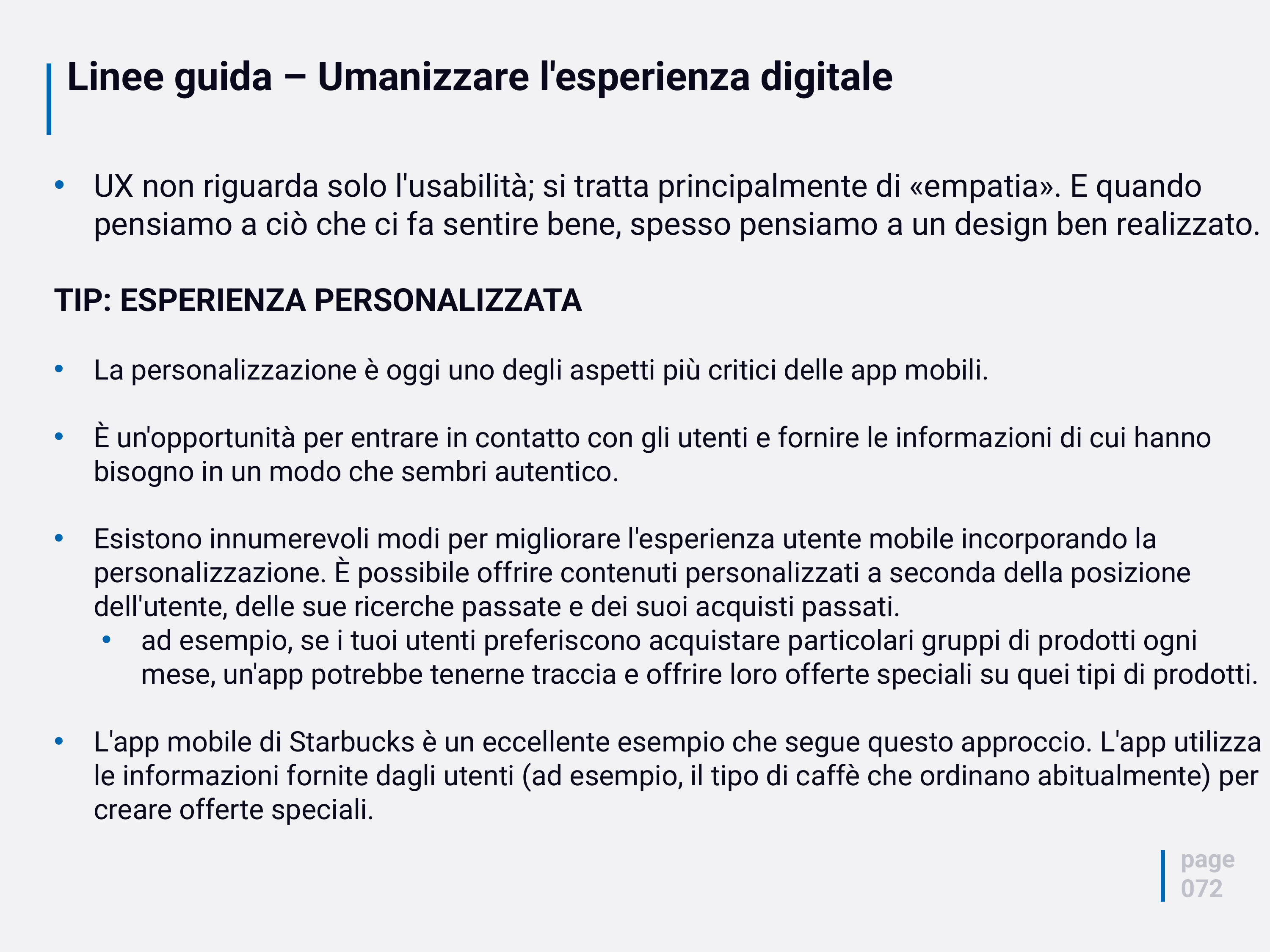

# Linee guida – Umanizzare l'esperienza digitale
UX non riguarda solo l'usabilità; si tratta principalmente di «empatia». E quando pensiamo a ciò che ci fa sentire bene, spesso pensiamo a un design ben realizzato.

TIP: ESPERIENZA PERSONALIZZATA

La personalizzazione è oggi uno degli aspetti più critici delle app mobili.

È un'opportunità per entrare in contatto con gli utenti e fornire le informazioni di cui hanno bisogno in un modo che sembri autentico.

Esistono innumerevoli modi per migliorare l'esperienza utente mobile incorporando la personalizzazione. È possibile offrire contenuti personalizzati a seconda della posizione dell'utente, delle sue ricerche passate e dei suoi acquisti passati.
ad esempio, se i tuoi utenti preferiscono acquistare particolari gruppi di prodotti ogni mese, un'app potrebbe tenerne traccia e offrire loro offerte speciali su quei tipi di prodotti.

L'app mobile di Starbucks è un eccellente esempio che segue questo approccio. L'app utilizza le informazioni fornite dagli utenti (ad esempio, il tipo di caffè che ordinano abitualmente) per creare offerte speciali.
page
072